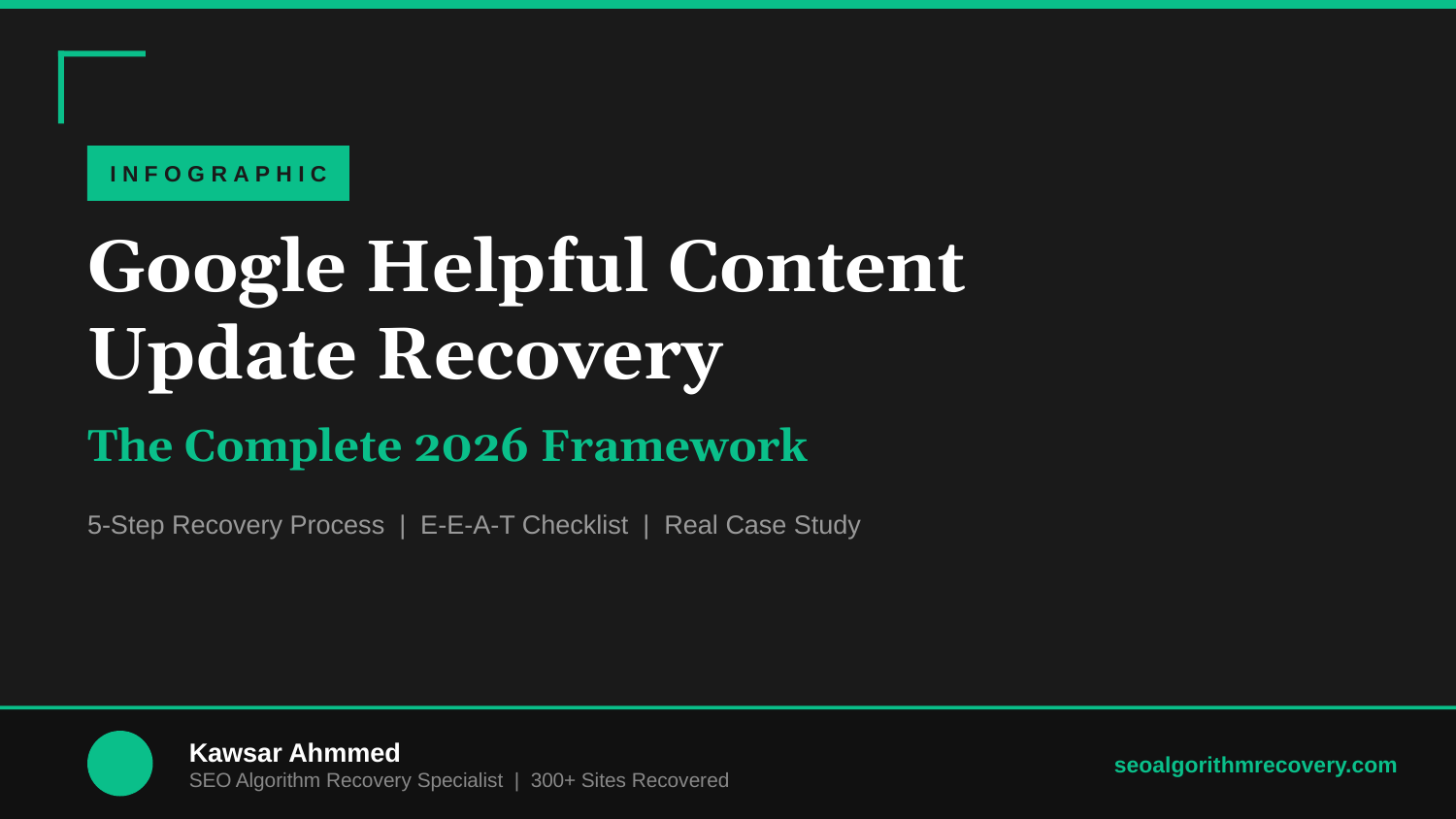

INFOGRAPHIC
Google Helpful Content
Update Recovery
The Complete 2026 Framework
5-Step Recovery Process  |  E-E-A-T Checklist  |  Real Case Study

K
Kawsar Ahmmed
SEO Algorithm Recovery Specialist  |  300+ Sites Recovered
seoalgorithmrecovery.com